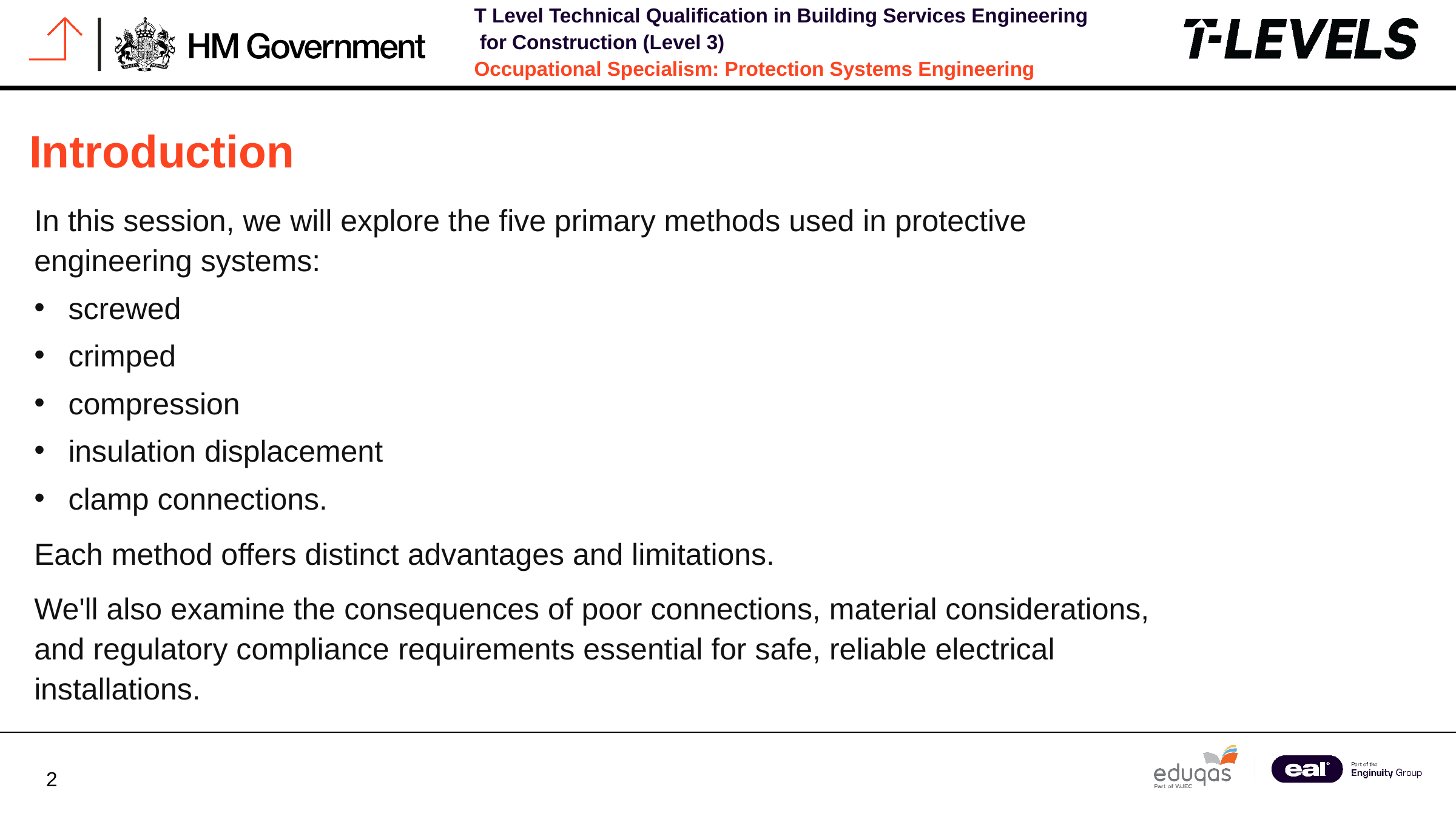

# Introduction
In this session, we will explore the five primary methods used in protective engineering systems:
screwed
crimped
compression
insulation displacement
clamp connections.
Each method offers distinct advantages and limitations.
We'll also examine the consequences of poor connections, material considerations, and regulatory compliance requirements essential for safe, reliable electrical installations.